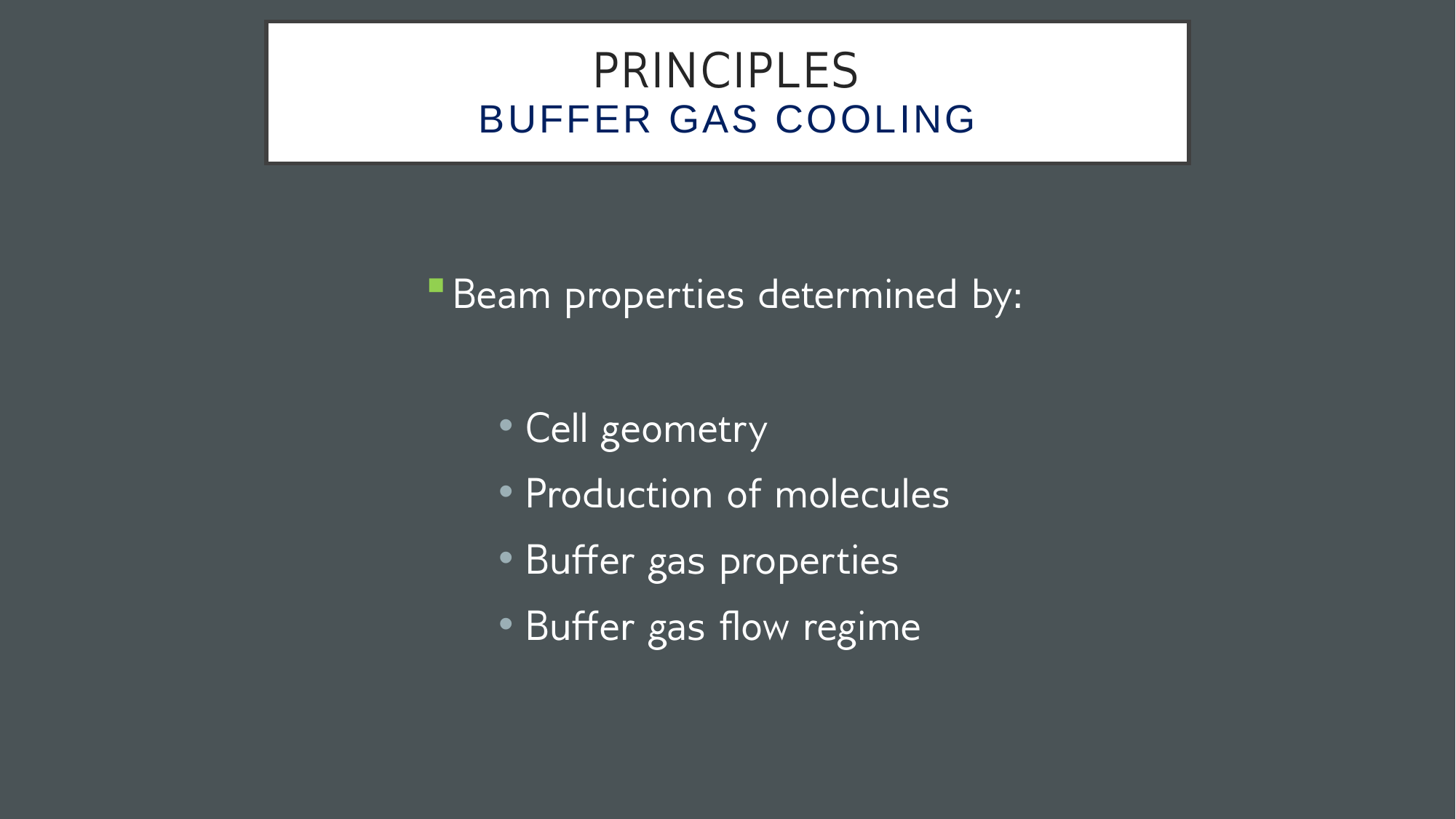

# Principles buffer gas cooling
Beam properties determined by:
Cell geometry
Production of molecules
Buffer gas properties
Buffer gas flow regime